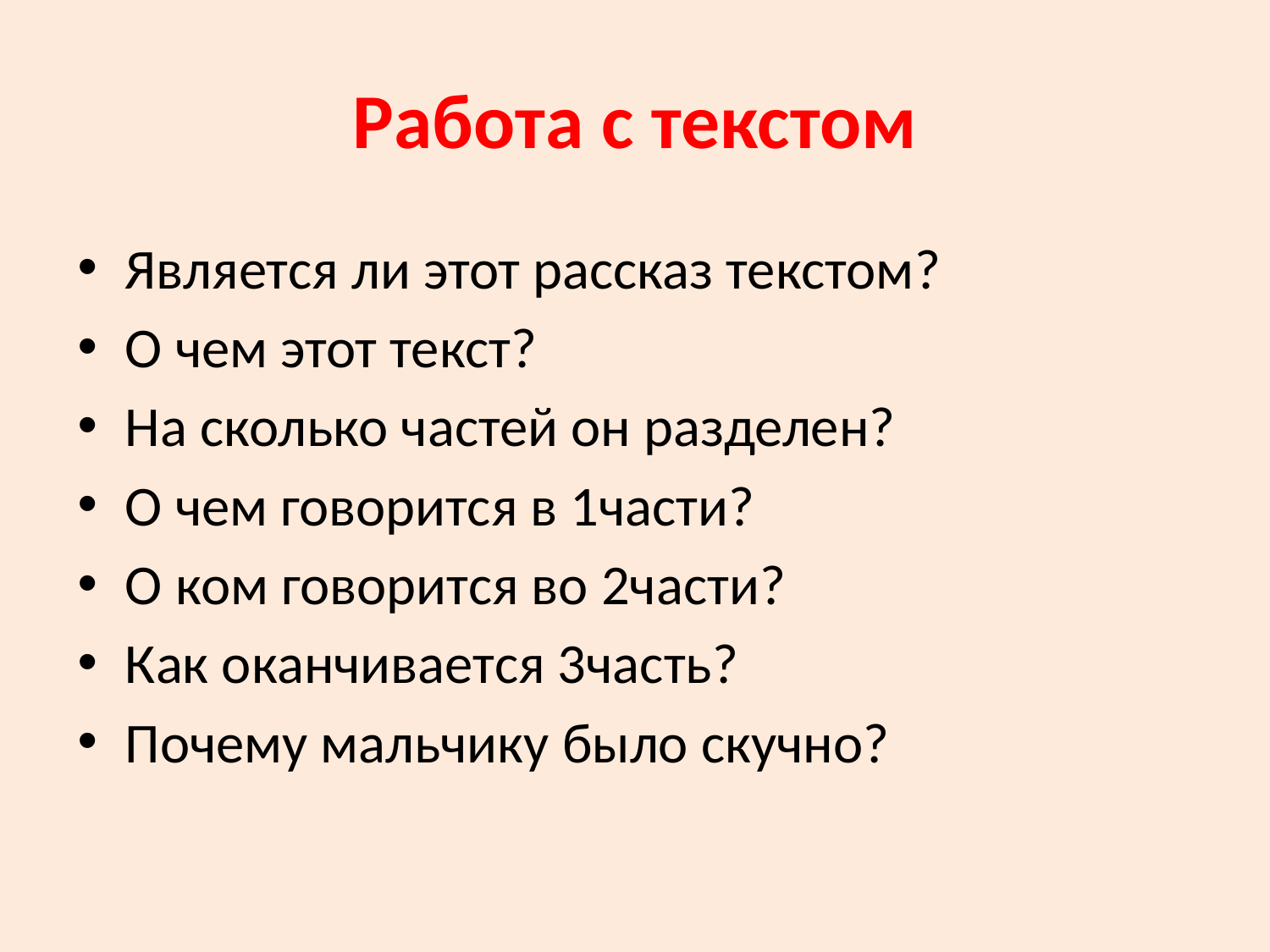

# Работа с текстом
Является ли этот рассказ текстом?
О чем этот текст?
На сколько частей он разделен?
О чем говорится в 1части?
О ком говорится во 2части?
Как оканчивается 3часть?
Почему мальчику было скучно?